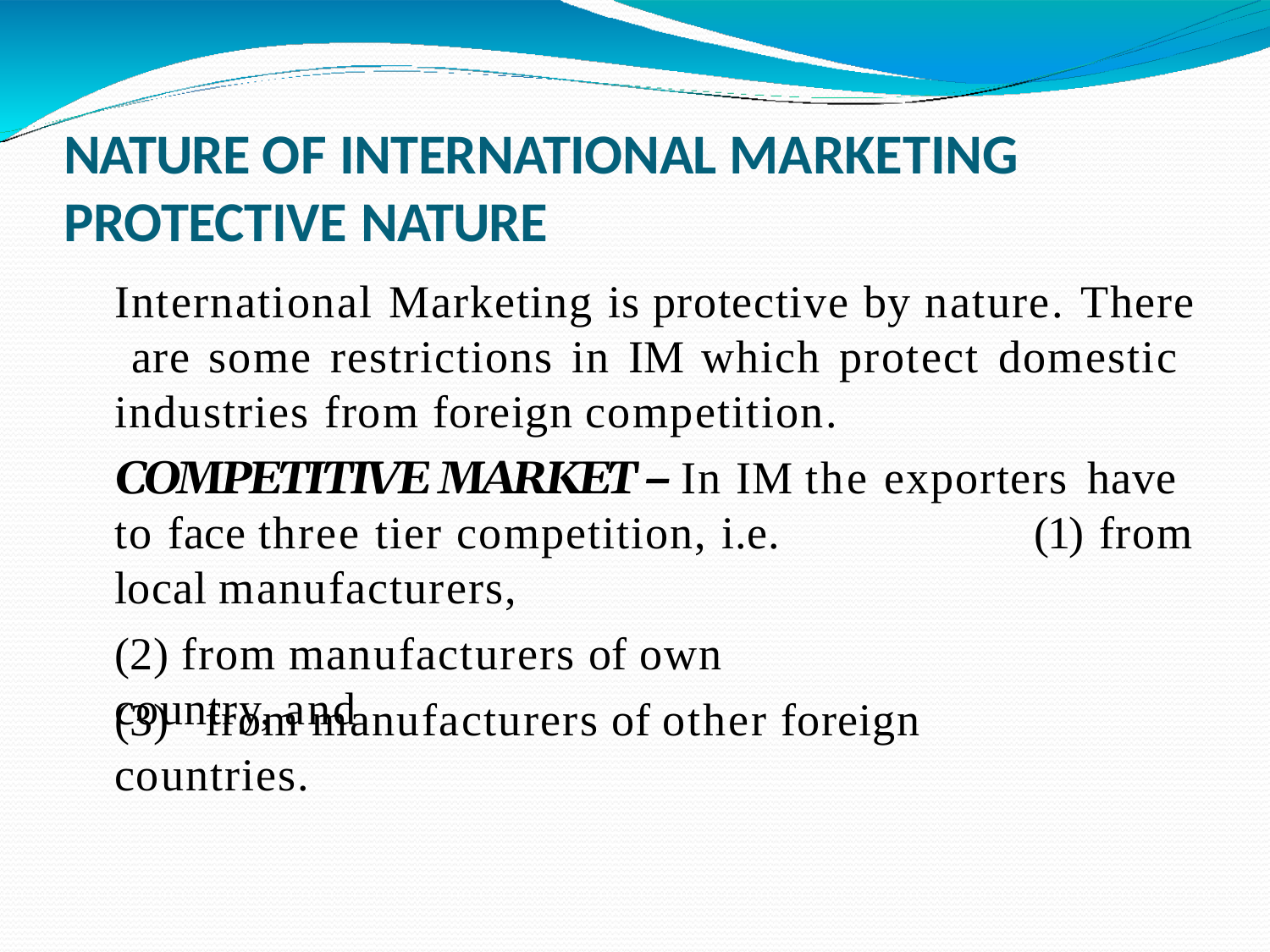

# NATURE OF INTERNATIONAL MARKETING  PROTECTIVE NATURE
International Marketing is protective by nature. There  are some restrictions in IM which protect domestic  industries from foreign competition.
COMPETITIVE MARKET – In IM the exporters have
to face three tier competition, i.e.  local manufacturers,
(2) from manufacturers of own country, and
(1) from
(3)	from manufacturers of other foreign countries.